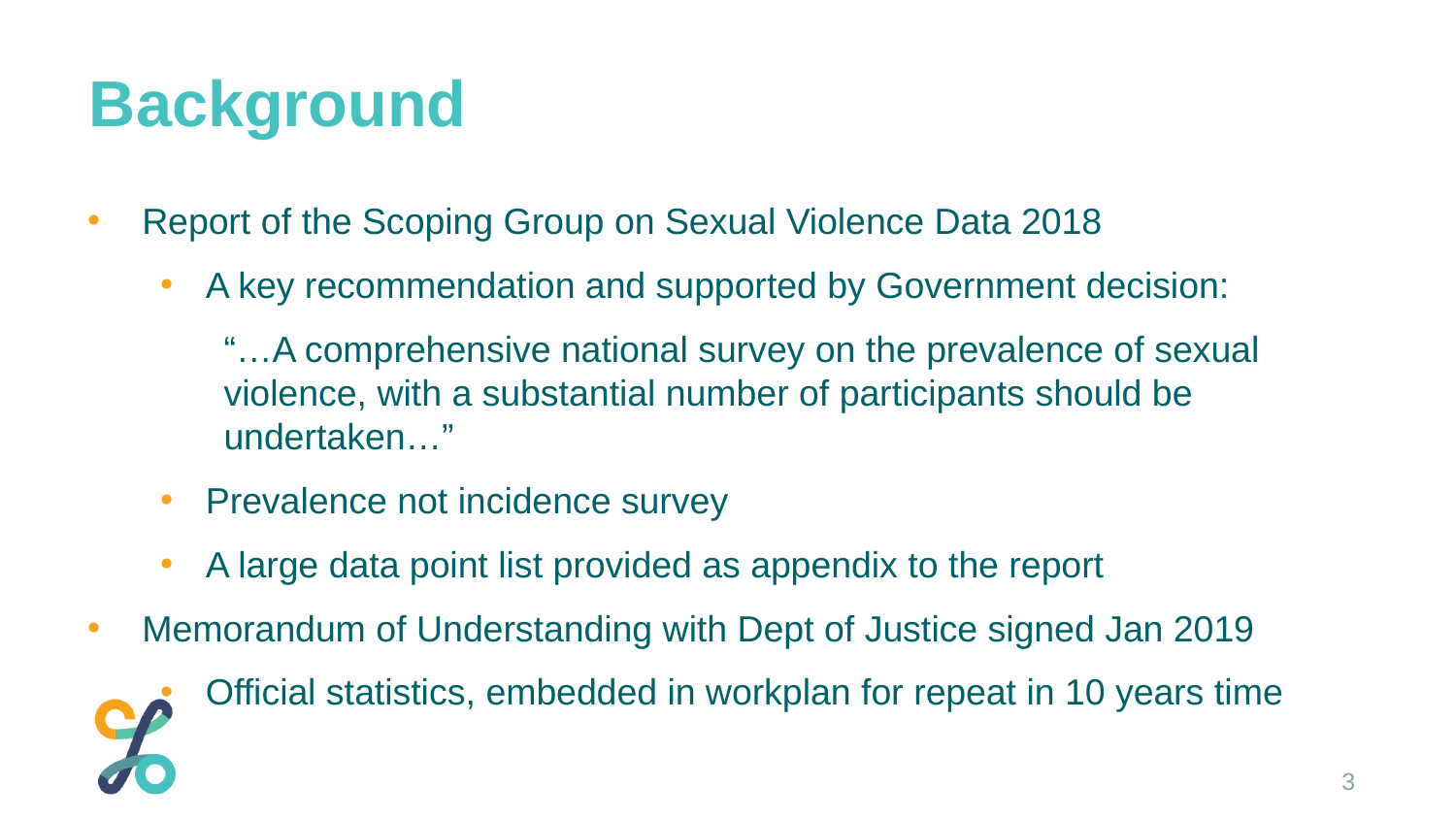

Background
Report of the Scoping Group on Sexual Violence Data 2018
A key recommendation and supported by Government decision:
“…A comprehensive national survey on the prevalence of sexual violence, with a substantial number of participants should be undertaken…”
Prevalence not incidence survey
A large data point list provided as appendix to the report
Memorandum of Understanding with Dept of Justice signed Jan 2019
Official statistics, embedded in workplan for repeat in 10 years time

3